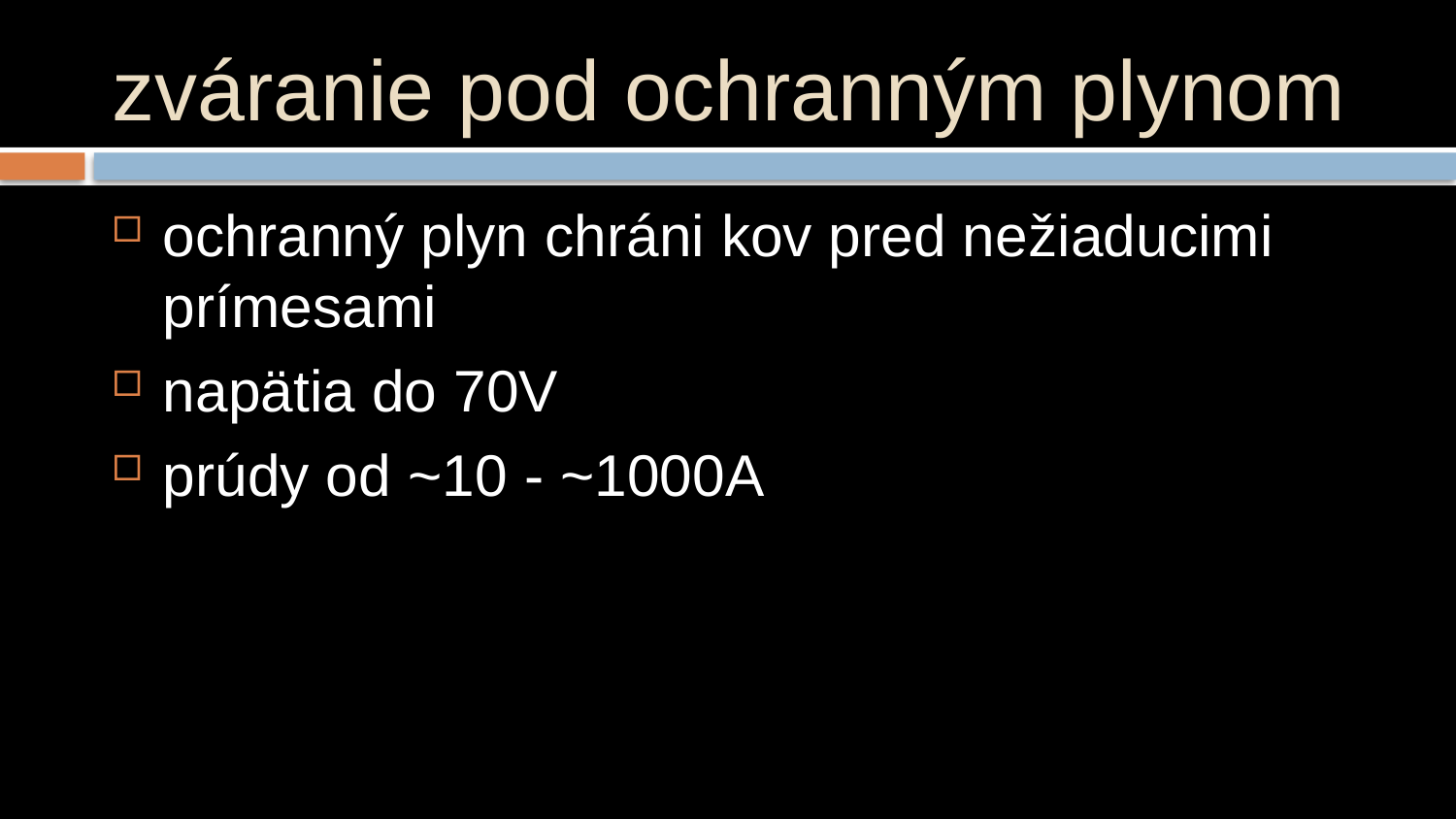

# zváranie pod ochranným plynom
ochranný plyn chráni kov pred nežiaducimi prímesami
napätia do 70V
prúdy od ~10 - ~1000A